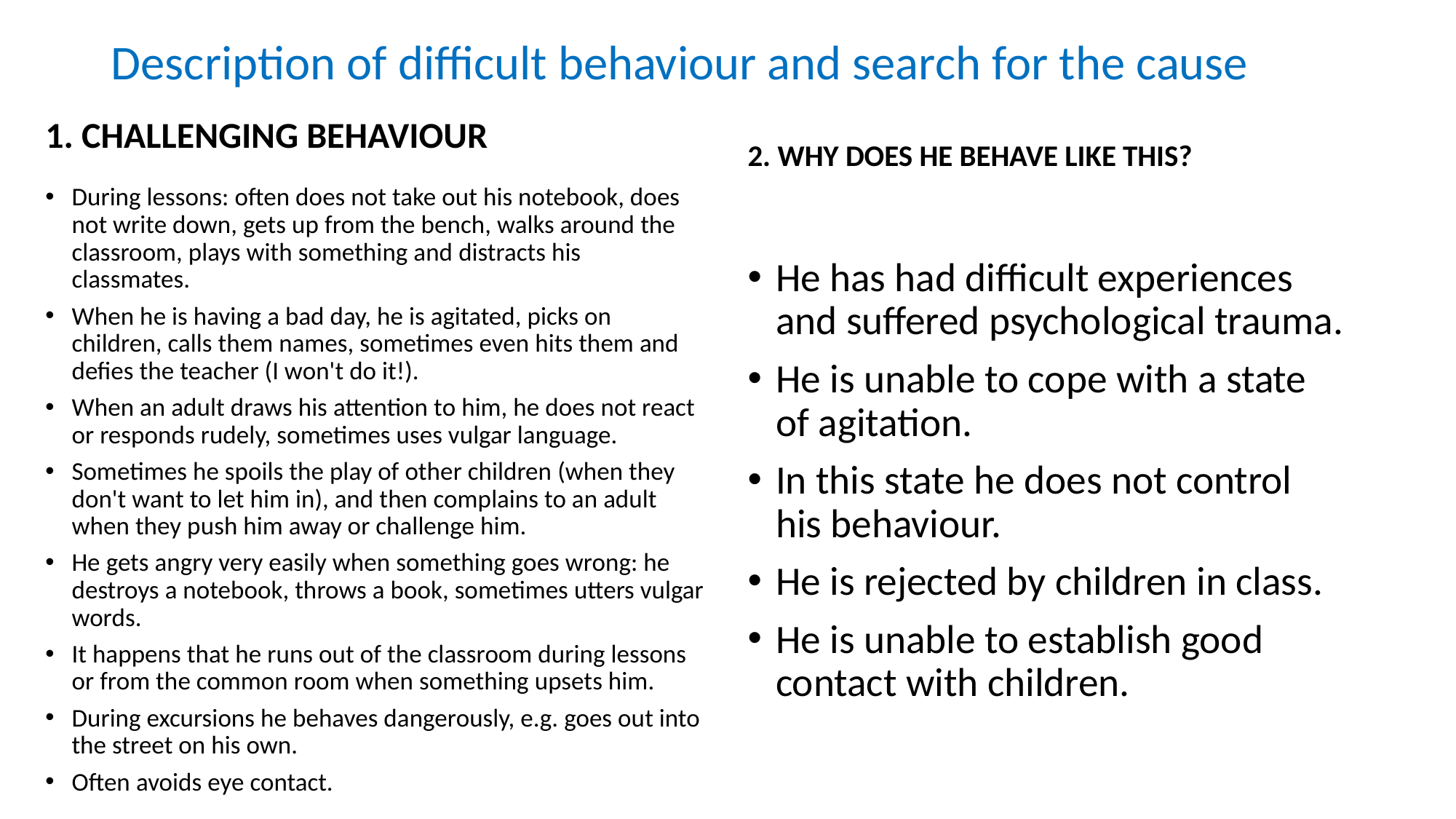

# Description of difficult behaviour and search for the cause
1. CHALLENGING BEHAVIOUR
2. WHY DOES HE BEHAVE LIKE THIS?
During lessons: often does not take out his notebook, does not write down, gets up from the bench, walks around the classroom, plays with something and distracts his classmates.
When he is having a bad day, he is agitated, picks on children, calls them names, sometimes even hits them and defies the teacher (I won't do it!).
When an adult draws his attention to him, he does not react or responds rudely, sometimes uses vulgar language.
Sometimes he spoils the play of other children (when they don't want to let him in), and then complains to an adult when they push him away or challenge him.
He gets angry very easily when something goes wrong: he destroys a notebook, throws a book, sometimes utters vulgar words.
It happens that he runs out of the classroom during lessons or from the common room when something upsets him.
During excursions he behaves dangerously, e.g. goes out into the street on his own.
Often avoids eye contact.

He has had difficult experiences and suffered psychological trauma.
He is unable to cope with a state of agitation.
In this state he does not control his behaviour.
He is rejected by children in class.
He is unable to establish good contact with children.